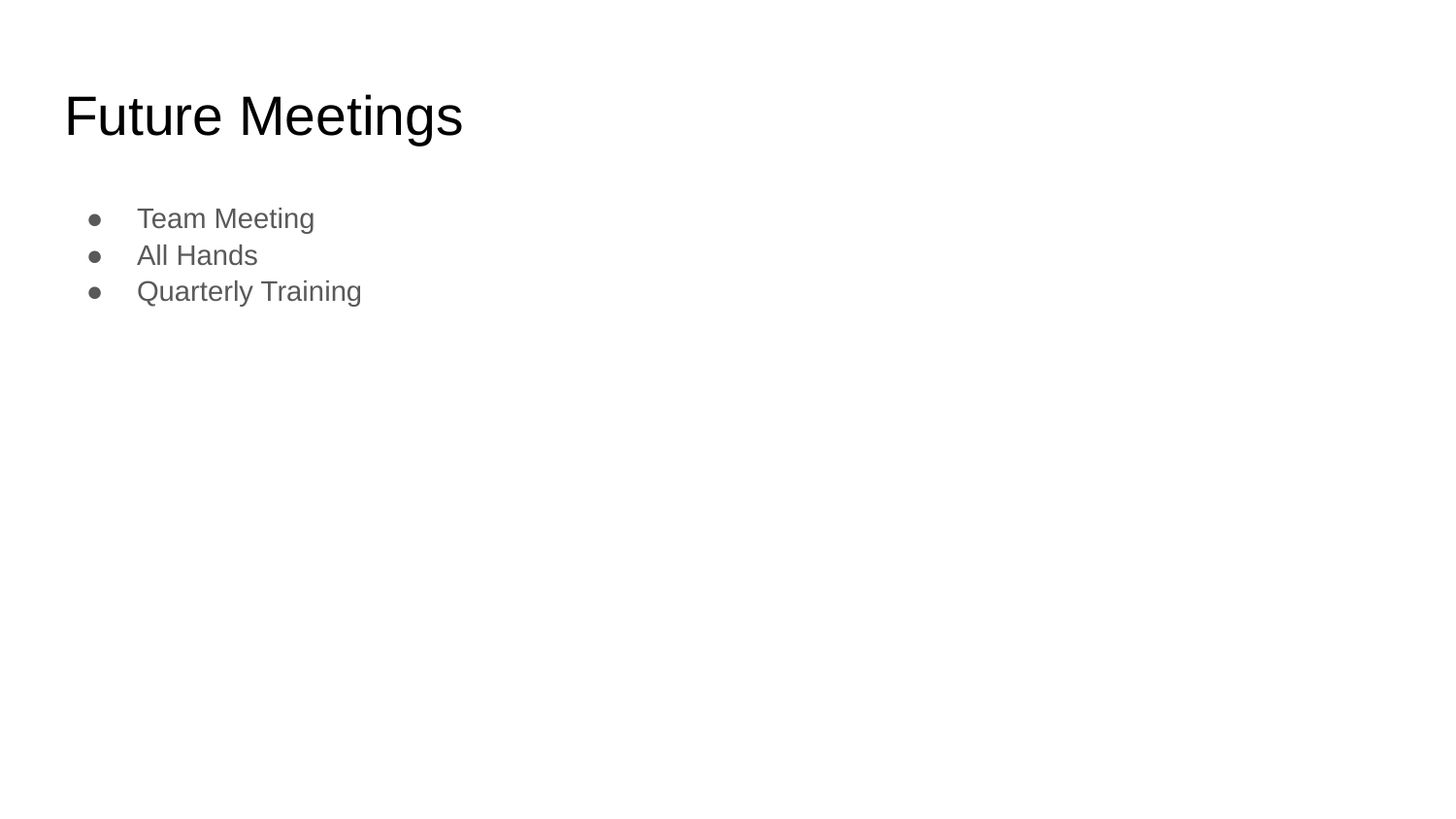

# Future Meetings
Team Meeting
All Hands
Quarterly Training